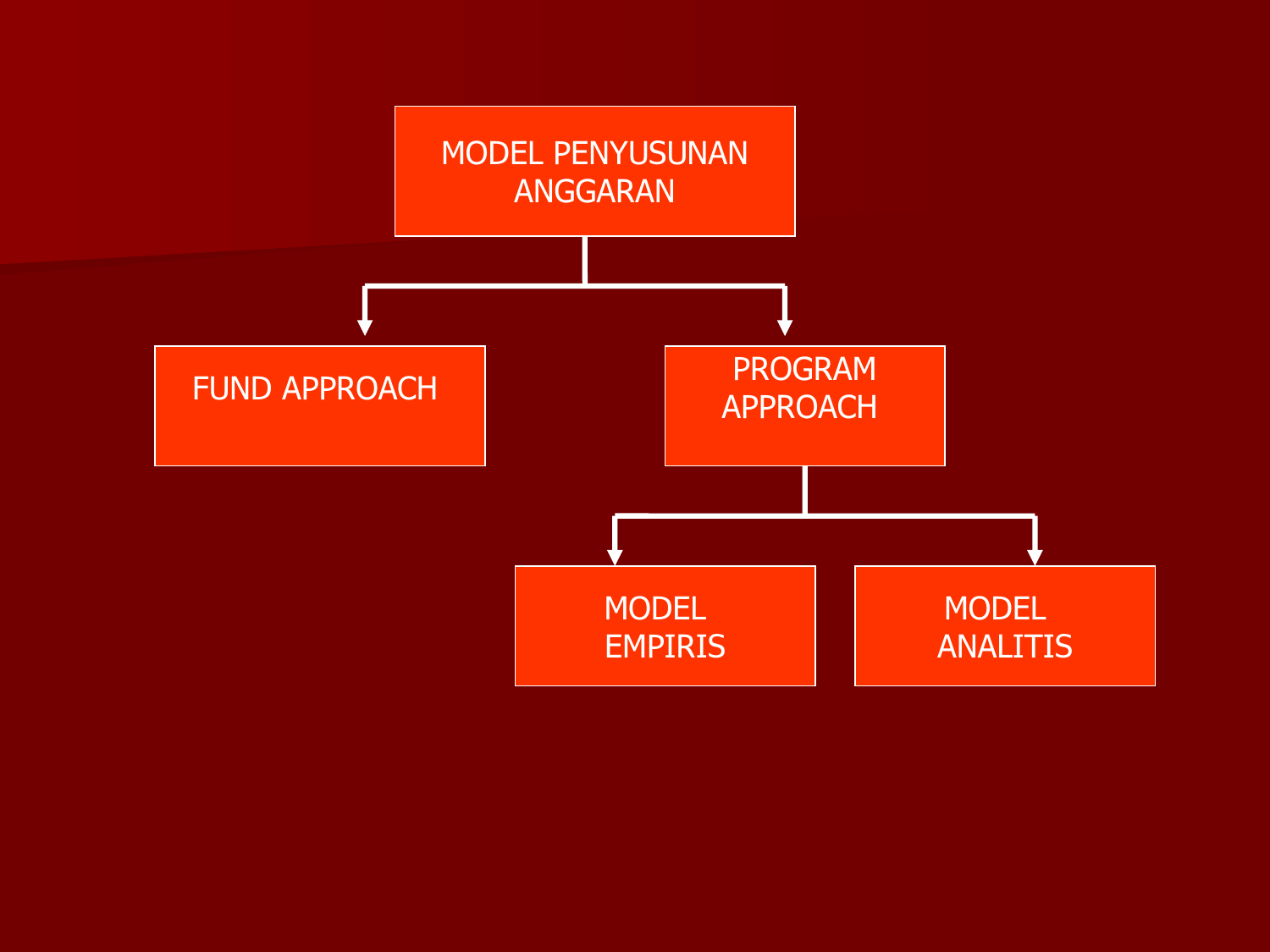

MODEL PENYUSUNAN
ANGGARAN

FUND APPROACH

PROGRAM
APPROACH

MODEL
EMPIRIS

MODEL
ANALITIS